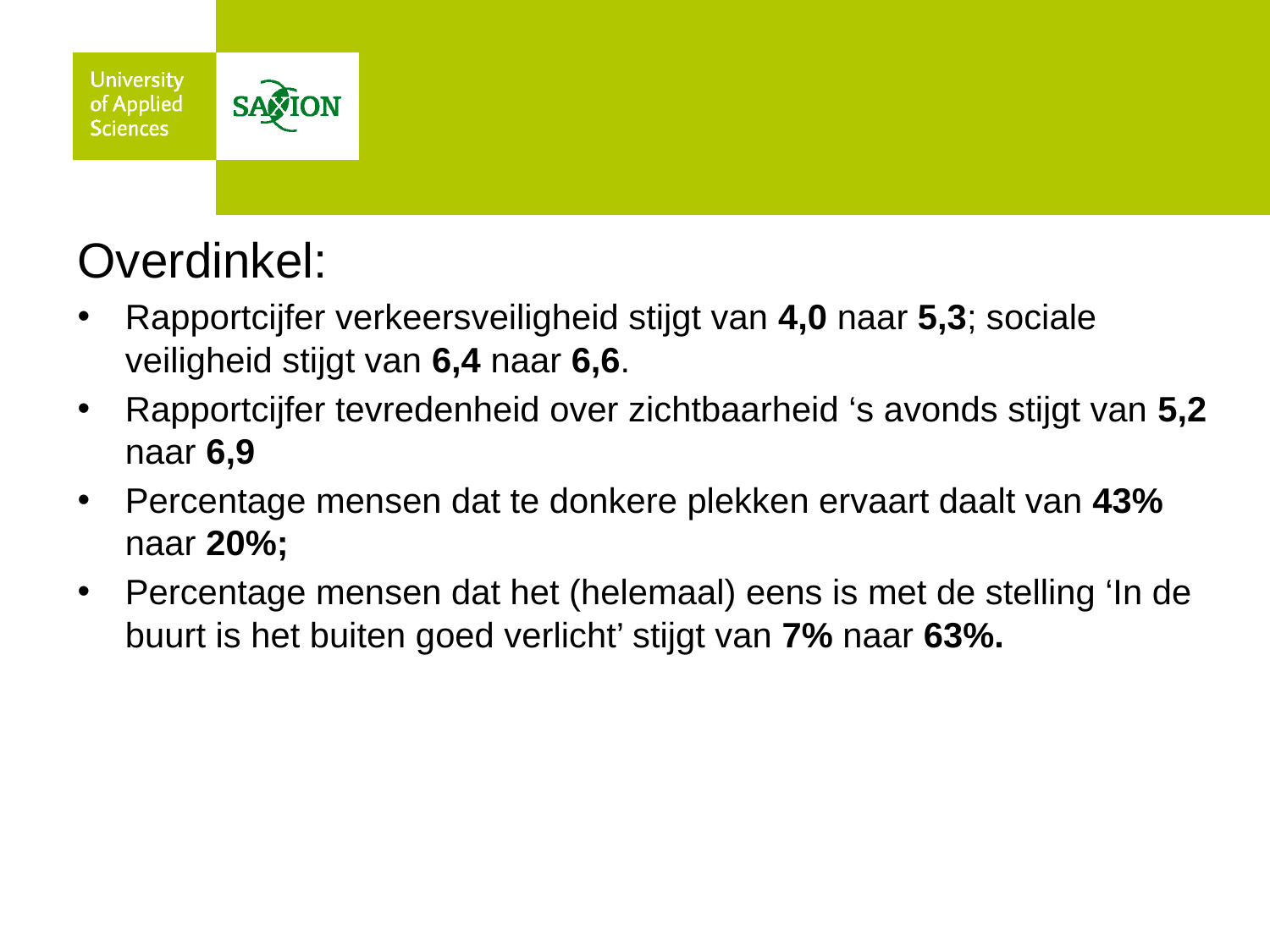

#
Overdinkel:
Rapportcijfer verkeersveiligheid stijgt van 4,0 naar 5,3; sociale veiligheid stijgt van 6,4 naar 6,6.
Rapportcijfer tevredenheid over zichtbaarheid ‘s avonds stijgt van 5,2 naar 6,9
Percentage mensen dat te donkere plekken ervaart daalt van 43% naar 20%;
Percentage mensen dat het (helemaal) eens is met de stelling ‘In de buurt is het buiten goed verlicht’ stijgt van 7% naar 63%.